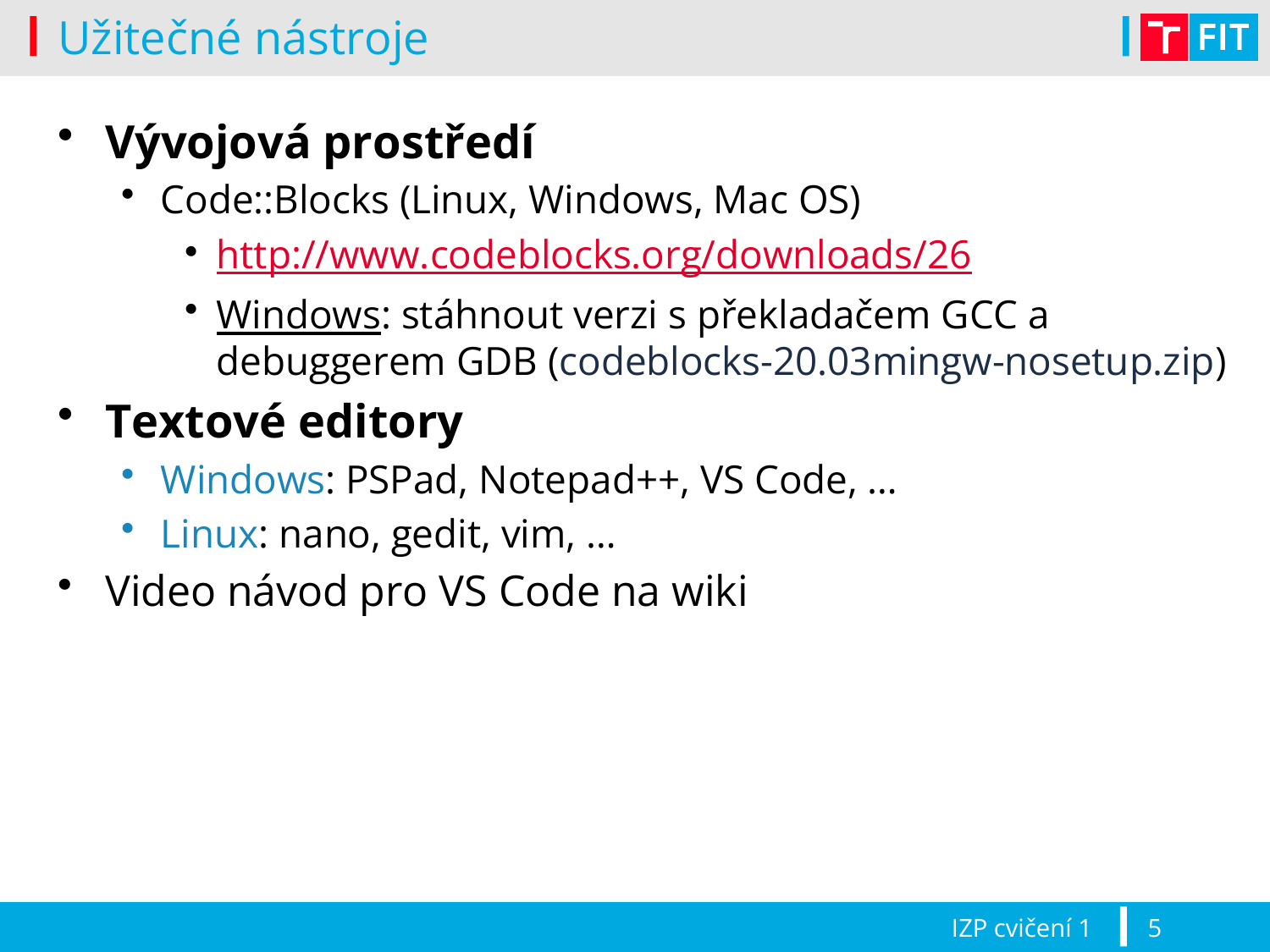

# Užitečné nástroje
Vývojová prostředí
Code::Blocks (Linux, Windows, Mac OS)
http://www.codeblocks.org/downloads/26
Windows: stáhnout verzi s překladačem GCC a debuggerem GDB (codeblocks-20.03mingw-nosetup.zip)
Textové editory
Windows: PSPad, Notepad++, VS Code, …
Linux: nano, gedit, vim, …
Video návod pro VS Code na wiki

IZP cvičení 1
5